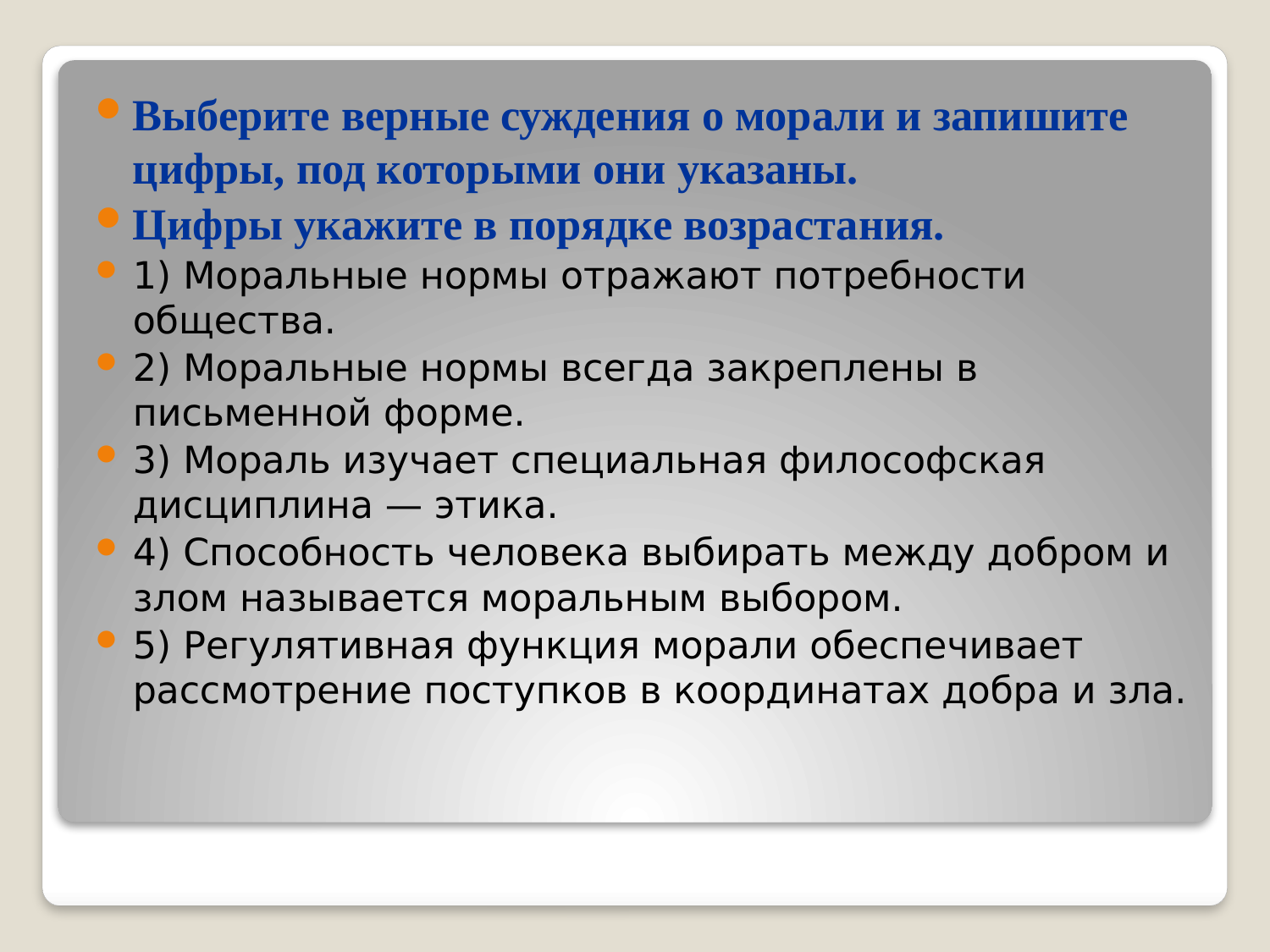

Выберите верные суждения о морали и запишите цифры, под которыми они указаны.
Цифры укажите в порядке возрастания.
1) Моральные нормы отражают потребности общества.
2) Моральные нормы всегда закреплены в письменной форме.
3) Мораль изучает специальная философская дисциплина — этика.
4) Способность человека выбирать между добром и злом называется моральным выбором.
5) Регулятивная функция морали обеспечивает рассмотрение поступков в координатах добра и зла.

#